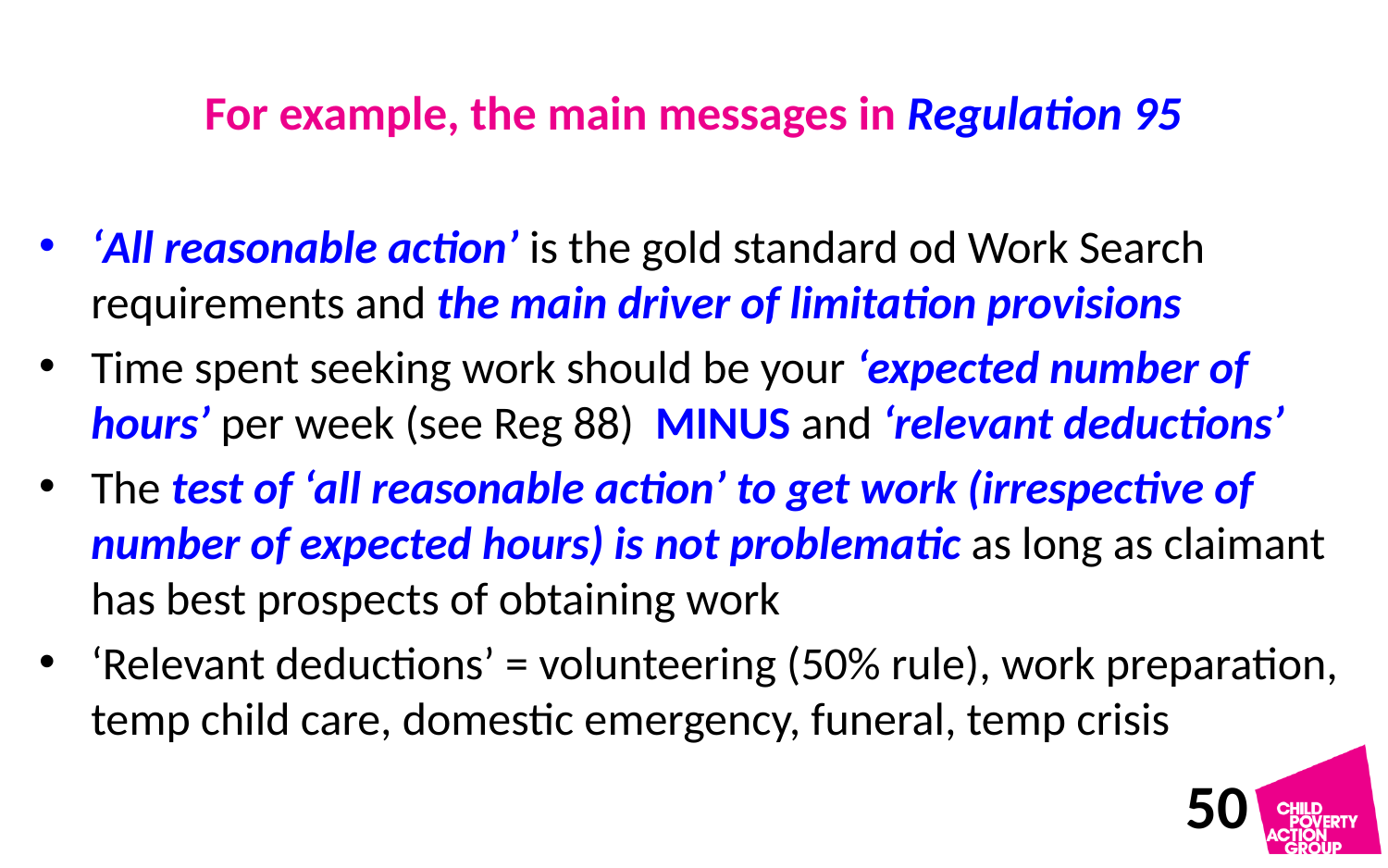

# For example, the main messages in Regulation 95
‘All reasonable action’ is the gold standard od Work Search requirements and the main driver of limitation provisions
Time spent seeking work should be your ‘expected number of hours’ per week (see Reg 88)  MINUS and ‘relevant deductions’
The test of ‘all reasonable action’ to get work (irrespective of number of expected hours) is not problematic as long as claimant has best prospects of obtaining work
‘Relevant deductions’ = volunteering (50% rule), work preparation, temp child care, domestic emergency, funeral, temp crisis
50